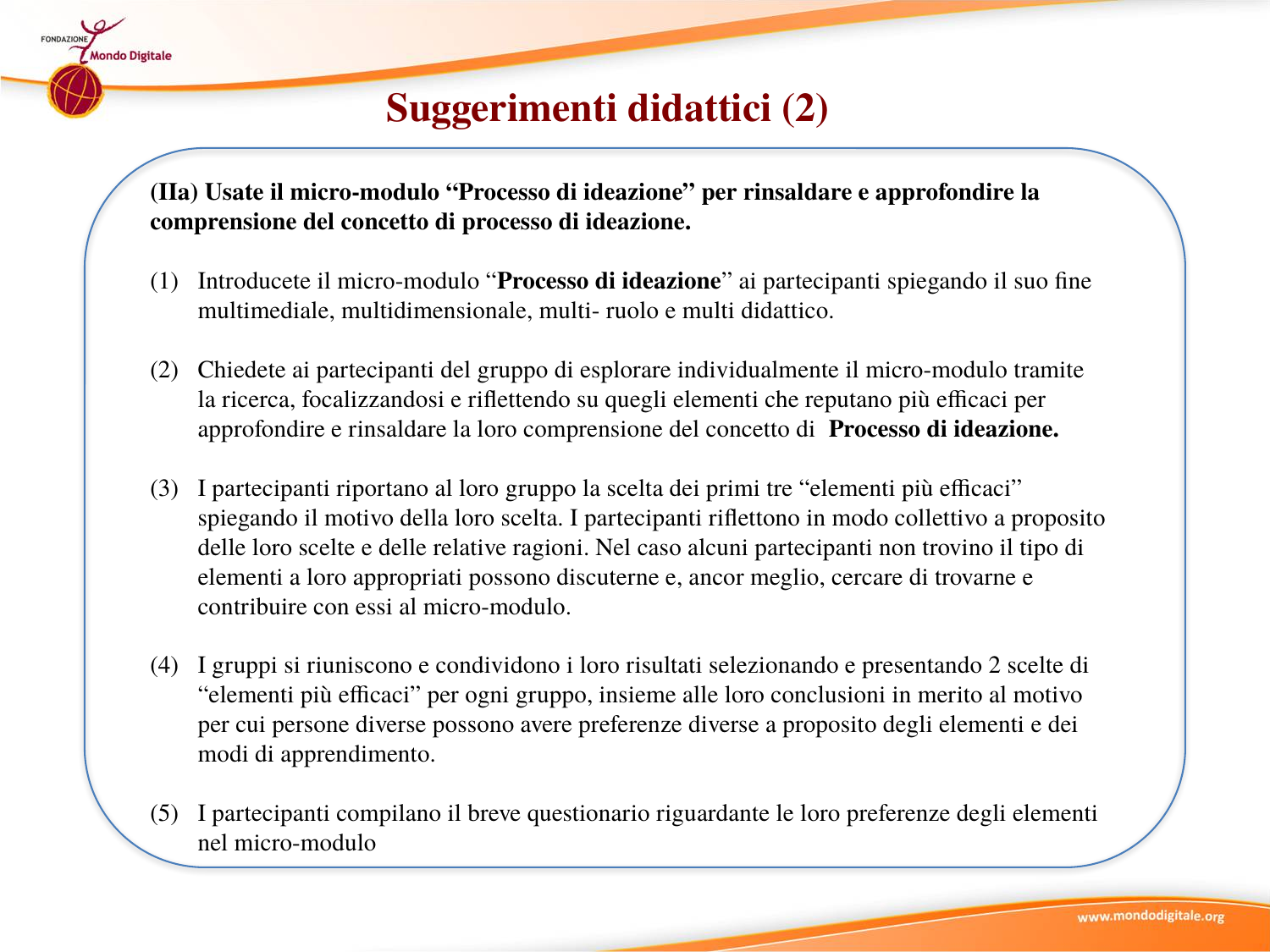

Suggerimenti didattici (2)

(IIa) Usate il micro-modulo “Processo di ideazione” per rinsaldare e approfondire la comprensione del concetto di processo di ideazione.

Introducete il micro-modulo “Processo di ideazione” ai partecipanti spiegando il suo fine multimediale, multidimensionale, multi- ruolo e multi didattico.

Chiedete ai partecipanti del gruppo di esplorare individualmente il micro-modulo tramite la ricerca, focalizzandosi e riflettendo su quegli elementi che reputano più efficaci per approfondire e rinsaldare la loro comprensione del concetto di  Processo di ideazione.

I partecipanti riportano al loro gruppo la scelta dei primi tre “elementi più efficaci” spiegando il motivo della loro scelta. I partecipanti riflettono in modo collettivo a proposito delle loro scelte e delle relative ragioni. Nel caso alcuni partecipanti non trovino il tipo di elementi a loro appropriati possono discuterne e, ancor meglio, cercare di trovarne e contribuire con essi al micro-modulo.

I gruppi si riuniscono e condividono i loro risultati selezionando e presentando 2 scelte di “elementi più efficaci” per ogni gruppo, insieme alle loro conclusioni in merito al motivo per cui persone diverse possono avere preferenze diverse a proposito degli elementi e dei modi di apprendimento.

I partecipanti compilano il breve questionario riguardante le loro preferenze degli elementi nel micro-modulo